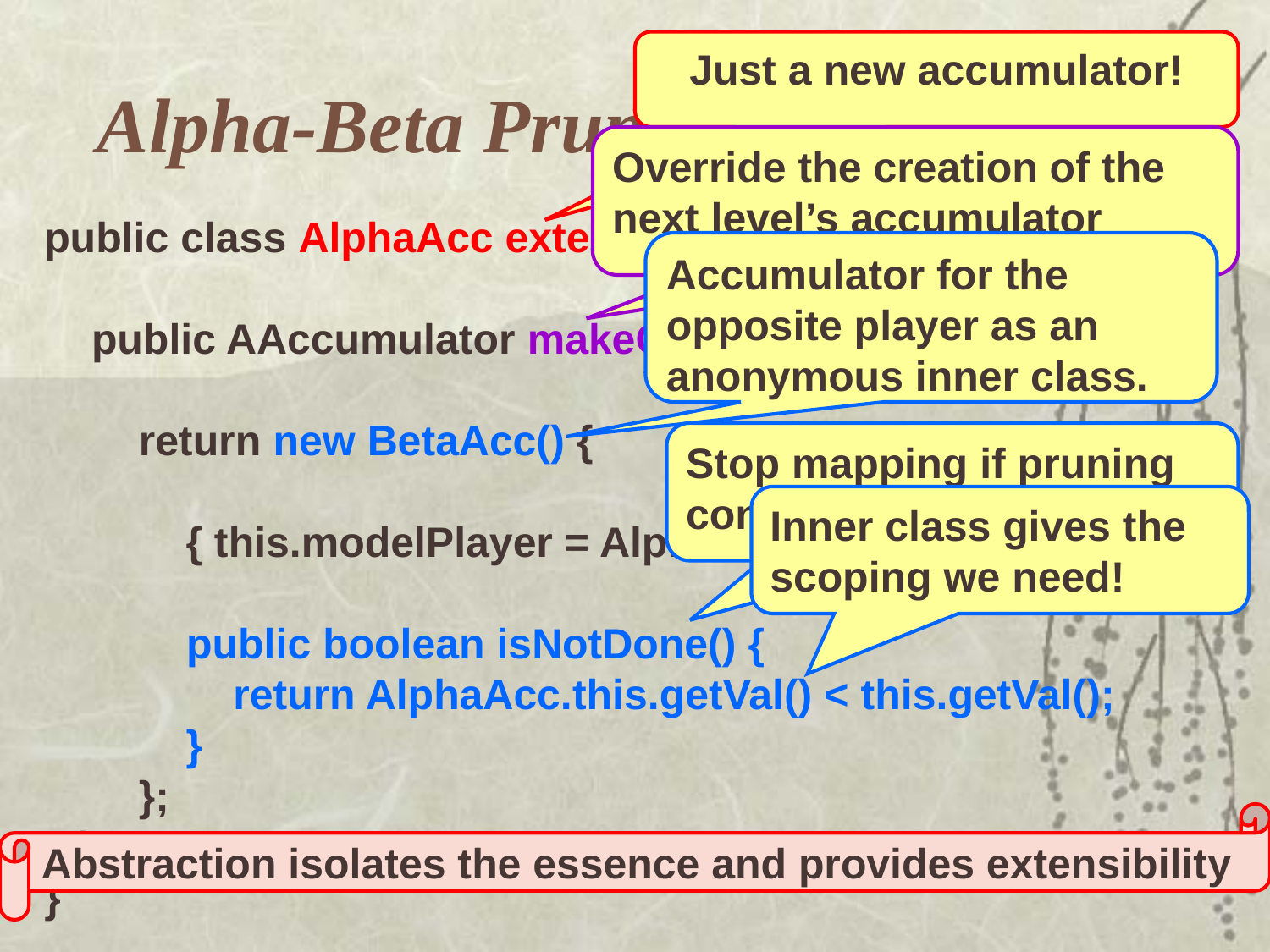

Just a new accumulator!
# Alpha-Beta Pruning
Override the creation of the next level’s accumulator
public class AlphaAcc extends MaxAcc {
    public AAccumulator makeOpposite() {
        return new BetaAcc() {
            { this.modelPlayer = AlphaAcc.this.modelPlayer; }
            public boolean isNotDone() {
                return AlphaAcc.this.getVal() < this.getVal();
            }
        };
   }
}
Accumulator for the opposite player as an anonymous inner class.
Stop mapping if pruning condition is met.
Inner class gives the scoping we need!
Abstraction isolates the essence and provides extensibility